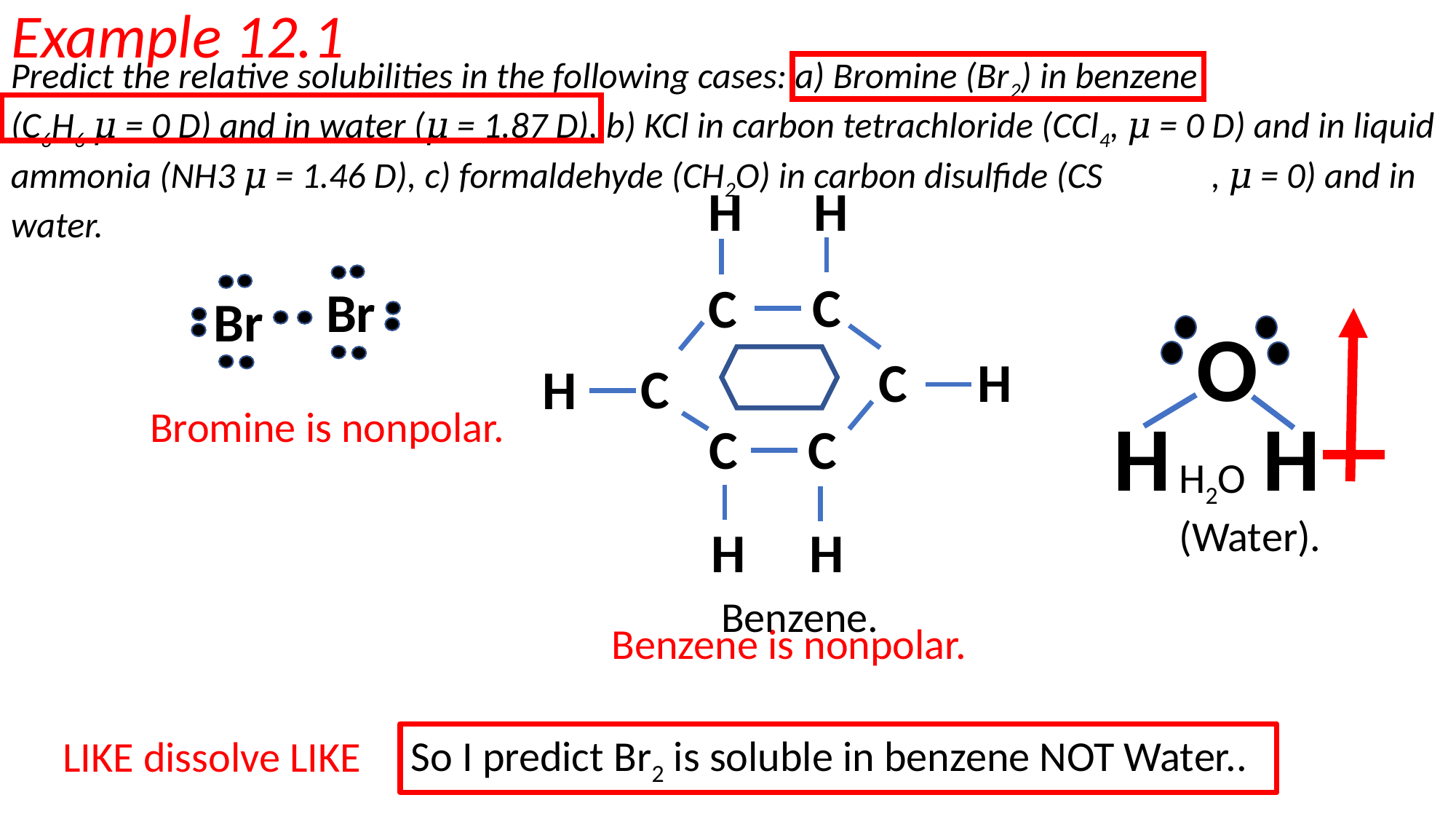

# Example 12.1
Predict the relative solubilities in the following cases: a) Bromine (Br2) in benzene
(C6H6 𝜇 = 0 D) and in water (𝜇 = 1.87 D), b) KCl in carbon tetrachloride (CCl4, 𝜇 = 0 D) and in liquid ammonia (NH3 𝜇 = 1.46 D), c) formaldehyde (CH2O) in carbon disulfide (CS	, 𝜇 = 0) and in water.

H
H

C
C
Br

Br

O

C

H

C
H

Bromine is nonpolar.
H
H
C
C
H2O (Water).
H
H
Benzene.
Benzene is nonpolar.
So I predict Br2 is soluble in benzene NOT Water..
LIKE dissolve LIKE